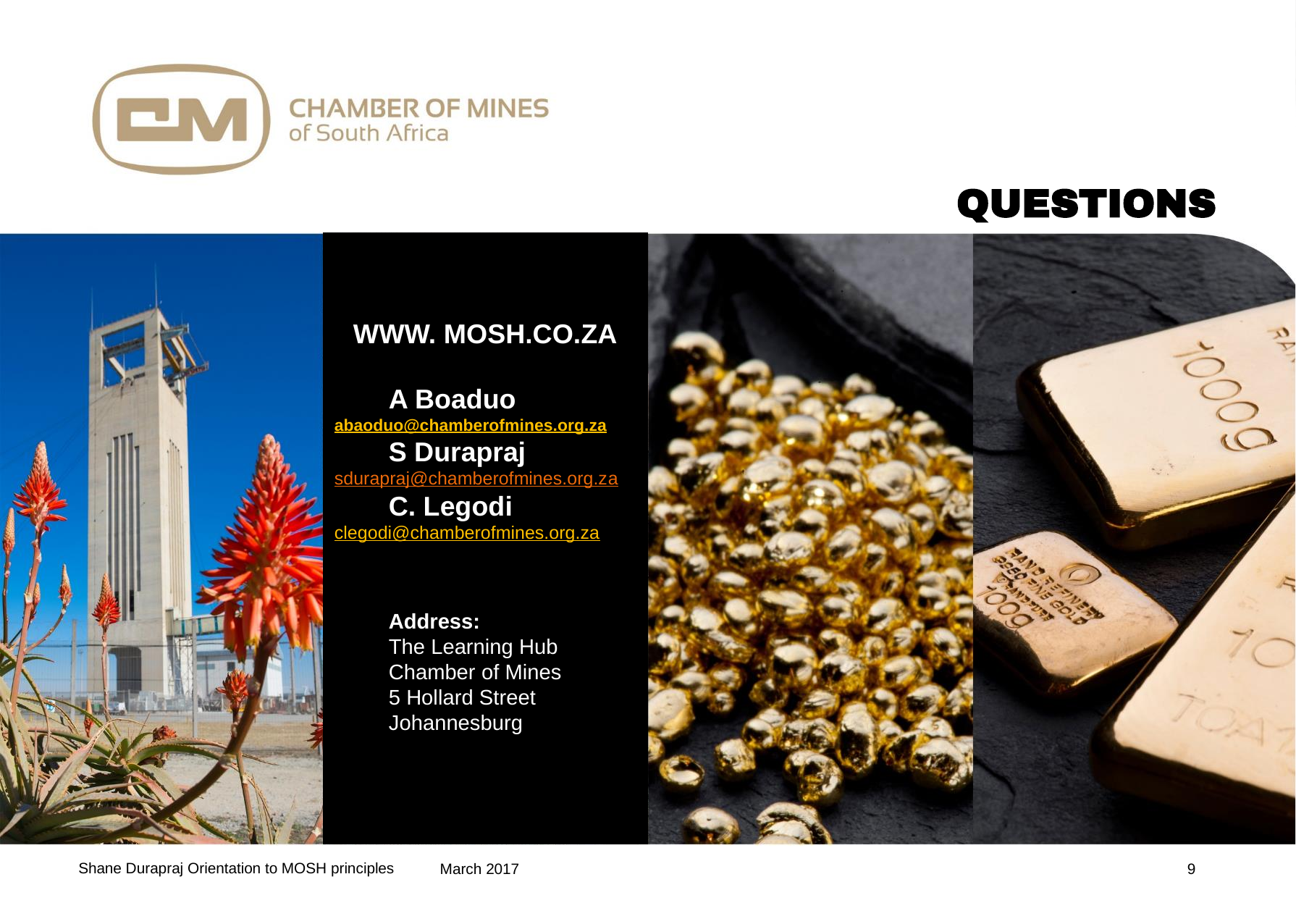

# QUESTIONS
WWW. MOSH.CO.ZA

A Boaduo
abaoduo@chamberofmines.org.za
S Durapraj
sdurapraj@chamberofmines.org.za
C. Legodi
clegodi@chamberofmines.org.za

Address:
The Learning Hub
Chamber of Mines
5 Hollard Street
Johannesburg

Shane Durapraj Orientation to MOSH principles
March 2017
9